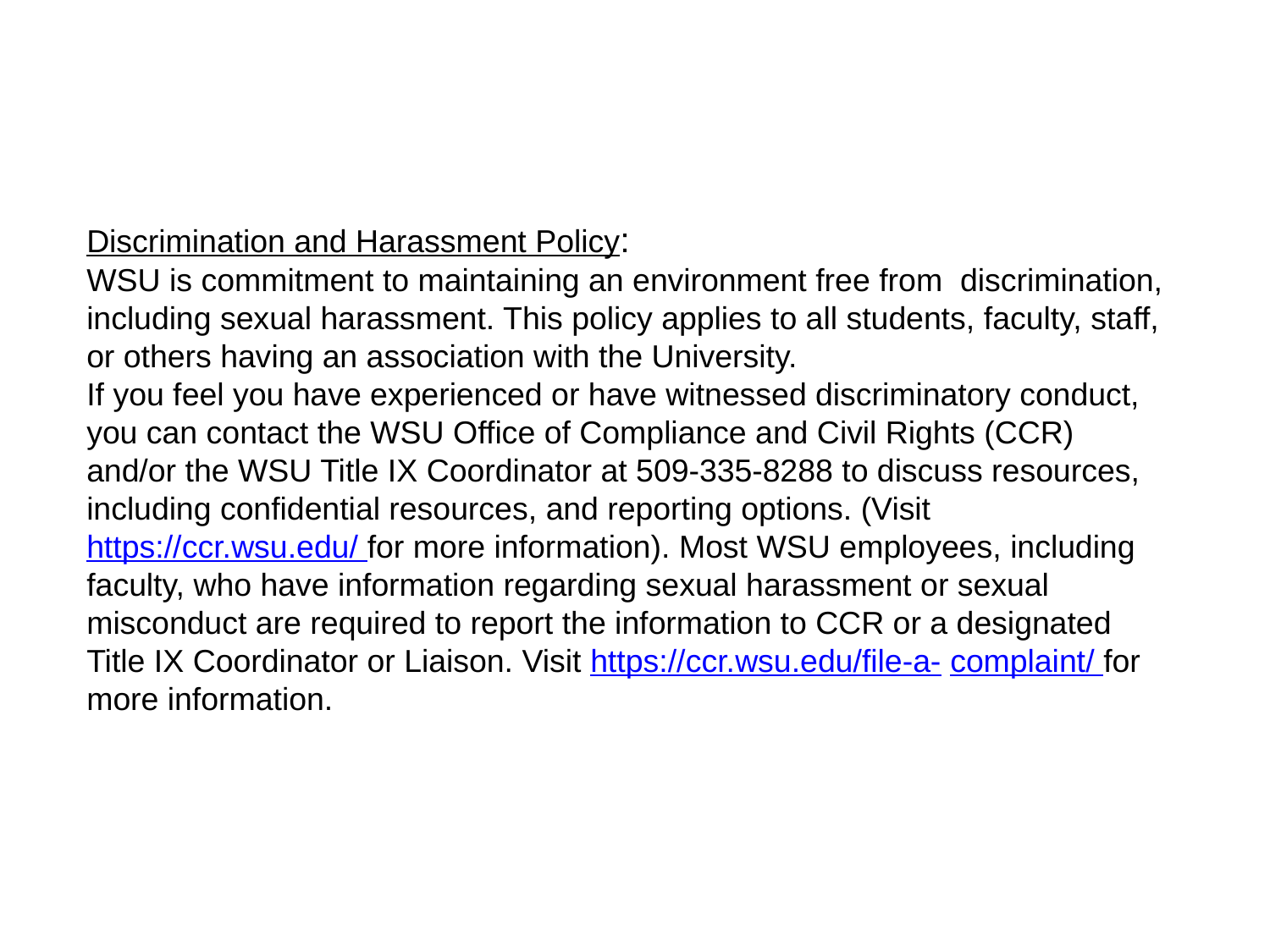

Discrimination and Harassment Policy:
WSU is commitment to maintaining an environment free from  discrimination, including sexual harassment. This policy applies to all students, faculty, staff, or others having an association with the University.
If you feel you have experienced or have witnessed discriminatory conduct, you can contact the WSU Office of Compliance and Civil Rights (CCR) and/or the WSU Title IX Coordinator at 509-335-8288 to discuss resources, including confidential resources, and reporting options. (Visit https://ccr.wsu.edu/ for more information). Most WSU employees, including faculty, who have information regarding sexual harassment or sexual misconduct are required to report the information to CCR or a designated Title IX Coordinator or Liaison. Visit https://ccr.wsu.edu/file-a- complaint/ for more information.